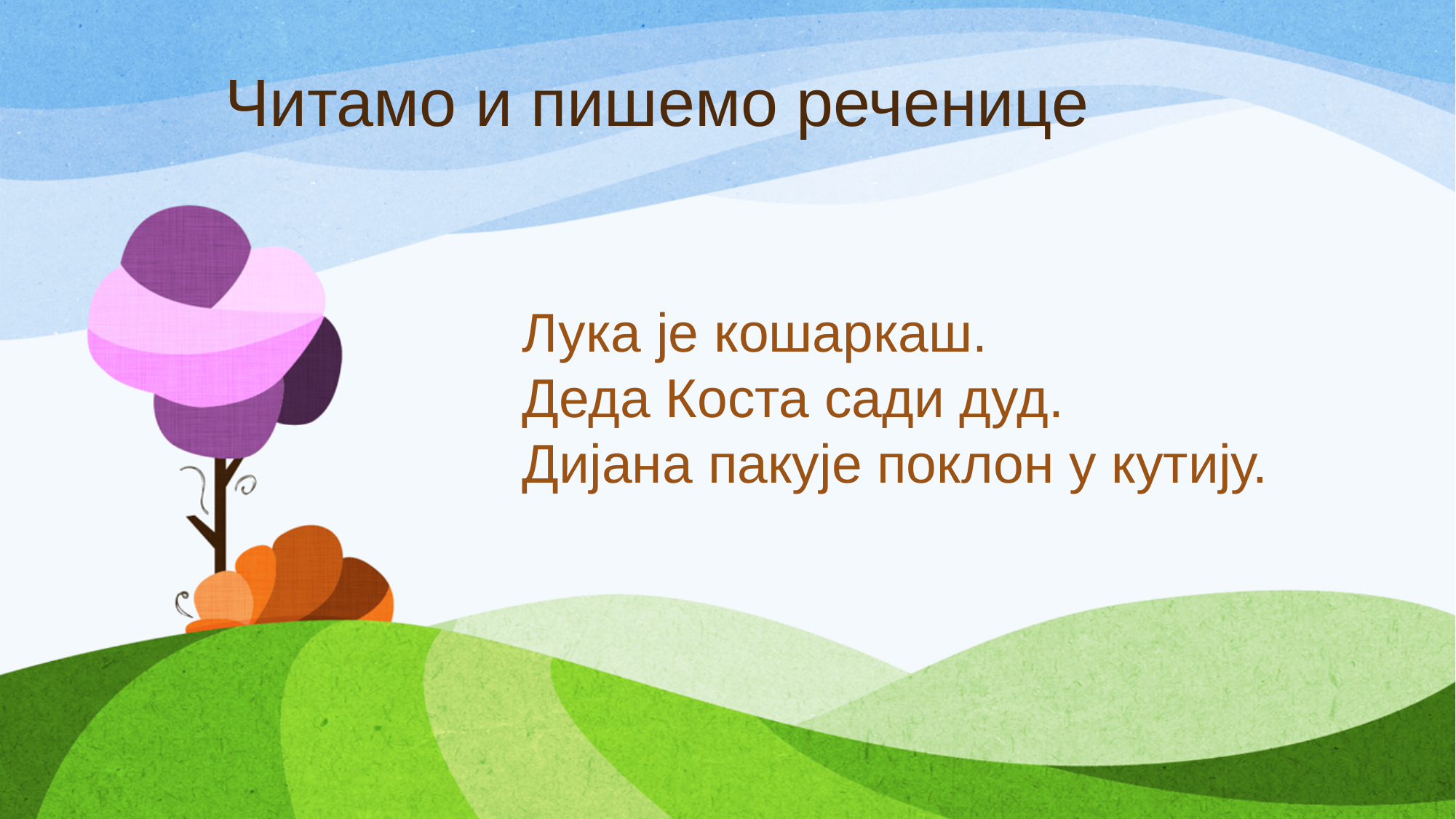

Читамо и пишемо реченице
Лука је кошаркаш.
Деда Коста сади дуд.
Дијана пакује поклон у кутију.